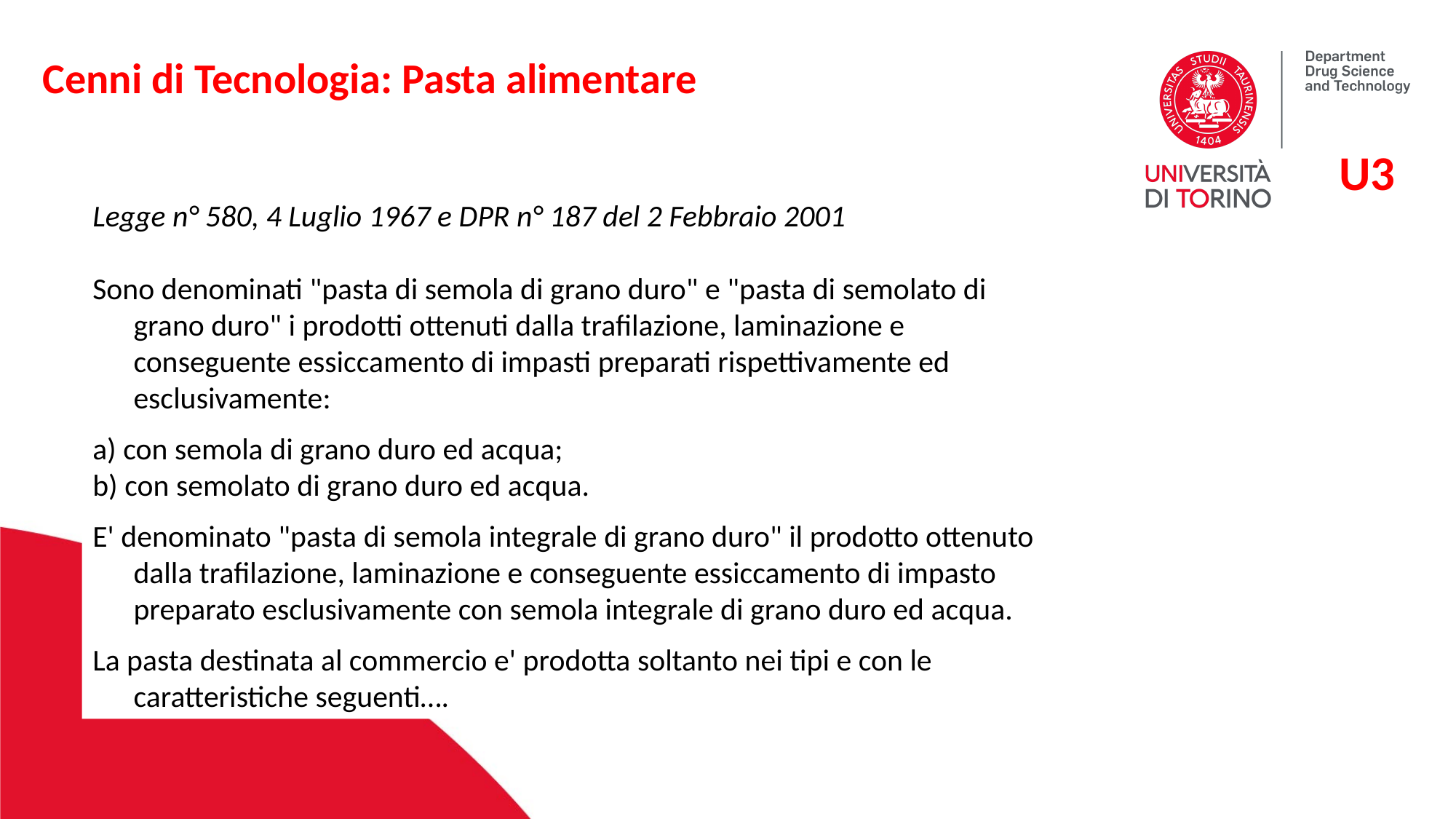

Cenni di Tecnologia: Pasta alimentare
U3
Legge n° 580, 4 Luglio 1967 e DPR n° 187 del 2 Febbraio 2001

Sono denominati "pasta di semola di grano duro" e "pasta di semolato di grano duro" i prodotti ottenuti dalla trafilazione, laminazione e conseguente essiccamento di impasti preparati rispettivamente ed esclusivamente:
a) con semola di grano duro ed acqua;
b) con semolato di grano duro ed acqua.
E' denominato "pasta di semola integrale di grano duro" il prodotto ottenuto dalla trafilazione, laminazione e conseguente essiccamento di impasto preparato esclusivamente con semola integrale di grano duro ed acqua.

La pasta destinata al commercio e' prodotta soltanto nei tipi e con le caratteristiche seguenti….